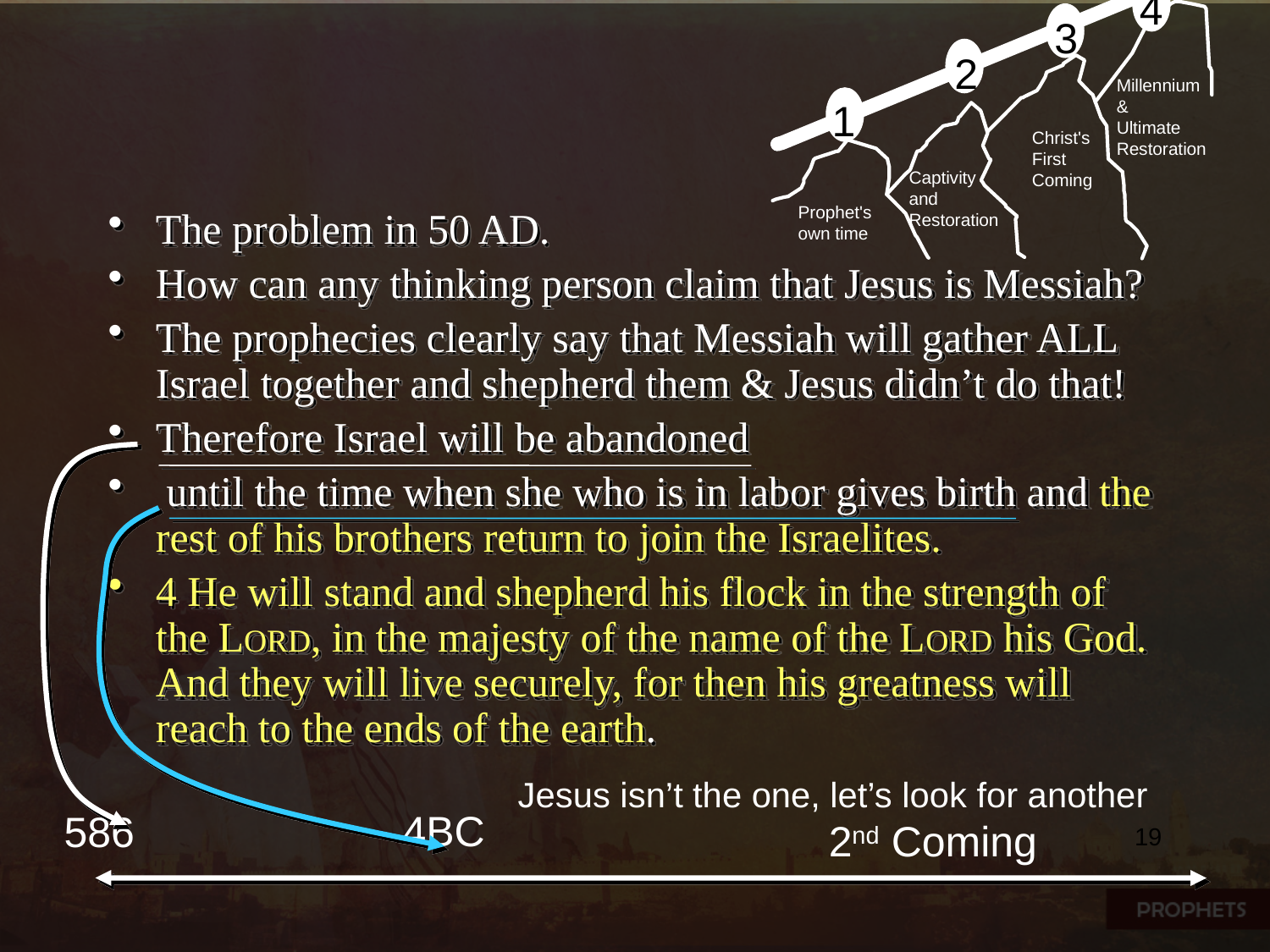

4

3

2

Millennium
&
Ultimate
Restoration

1

Christ's
First
Coming

Captivity
and
Restoration
Prophet's own time
The problem in 50 AD.
How can any thinking person claim that Jesus is Messiah?
The prophecies clearly say that Messiah will gather ALL Israel together and shepherd them & Jesus didn’t do that!
Therefore Israel will be abandoned
 until the time when she who is in labor gives birth and the rest of his brothers return to join the Israelites.
4 He will stand and shepherd his flock in the strength of the LORD, in the majesty of the name of the LORD his God. And they will live securely, for then his greatness will reach to the ends of the earth.

Jesus isn’t the one, let’s look for another
4BC
586
2nd Coming
19